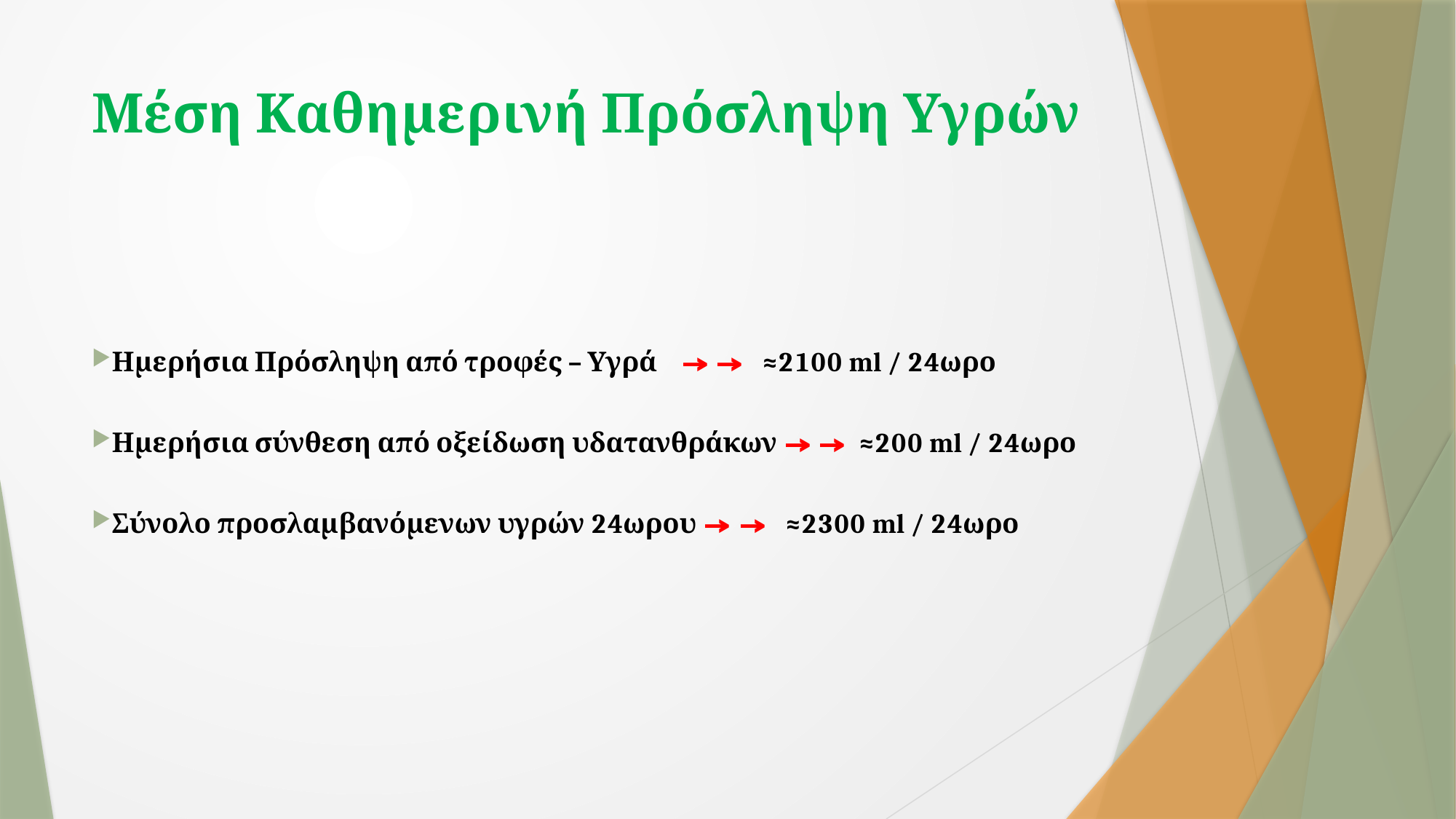

# Μέση Καθημερινή Πρόσληψη Υγρών

Ημερήσια Πρόσληψη από τροφές – Υγρά    → →   ≈2100 ml / 24ωρο
Ημερήσια σύνθεση από οξείδωση υδατανθράκων → →  ≈200 ml / 24ωρο
Σύνολο προσλαμβανόμενων υγρών 24ωρου → →   ≈2300 ml / 24ωρο